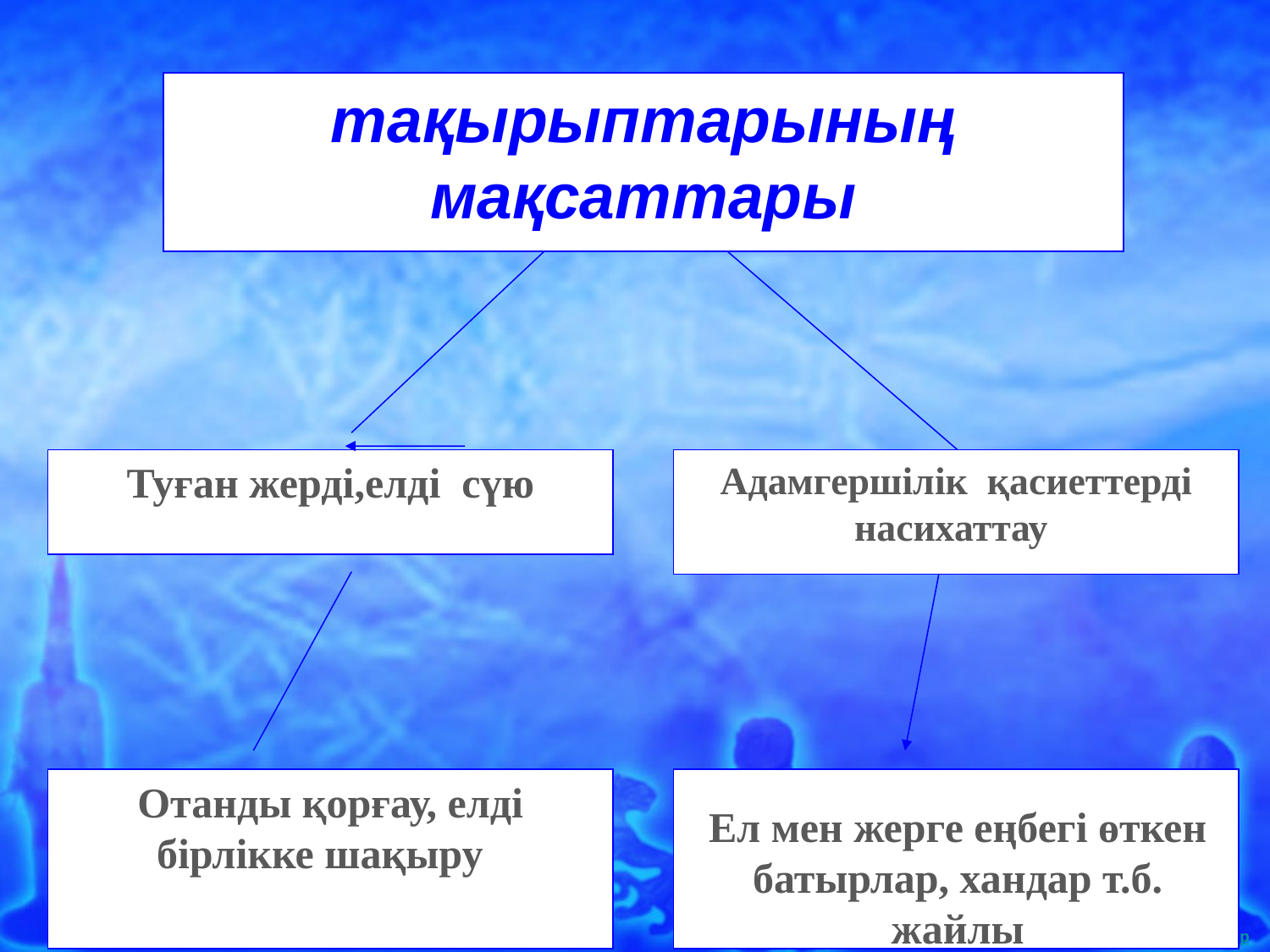

тақырыптарының   мақсаттары

Туған жерді,елді  сүю
Адамгершілік  қасиеттерді насихаттау

Отанды қорғау, елді бірлікке шақыру

Ел мен жерге еңбегі өткен батырлар, хандар т.б. жайлы